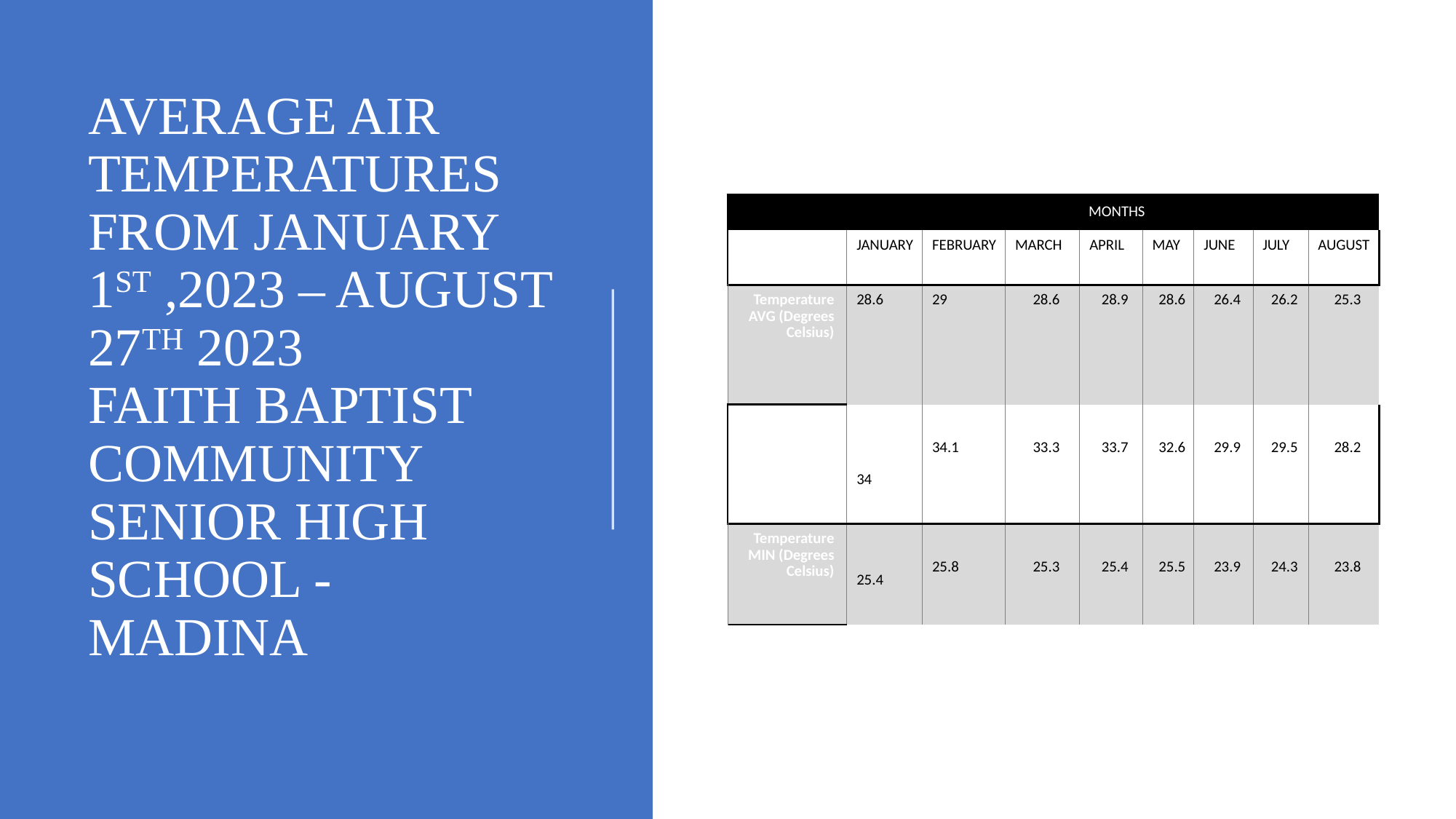

# AVERAGE AIR TEMPERATURES FROM JANUARY 1ST ,2023 – AUGUST 27TH 2023 FAITH BAPTIST COMMUNITY SENIOR HIGH SCHOOL - MADINA
|  | MONTHS |  |  |  |  |  |  |  |
| --- | --- | --- | --- | --- | --- | --- | --- | --- |
|  | JANUARY | FEBRUARY | MARCH | APRIL | MAY | JUNE | JULY | AUGUST |
| Temperature AVG (Degrees Celsius) | 28.6 | 29 | 28.6 | 28.9 | 28.6 | 26.4 | 26.2 | 25.3 |
| Temperature MAX (Degrees Celsius) | 34 | 34.1 | 33.3 | 33.7 | 32.6 | 29.9 | 29.5 | 28.2 |
| Temperature MIN (Degrees Celsius) | 25.4 | 25.8 | 25.3 | 25.4 | 25.5 | 23.9 | 24.3 | 23.8 |